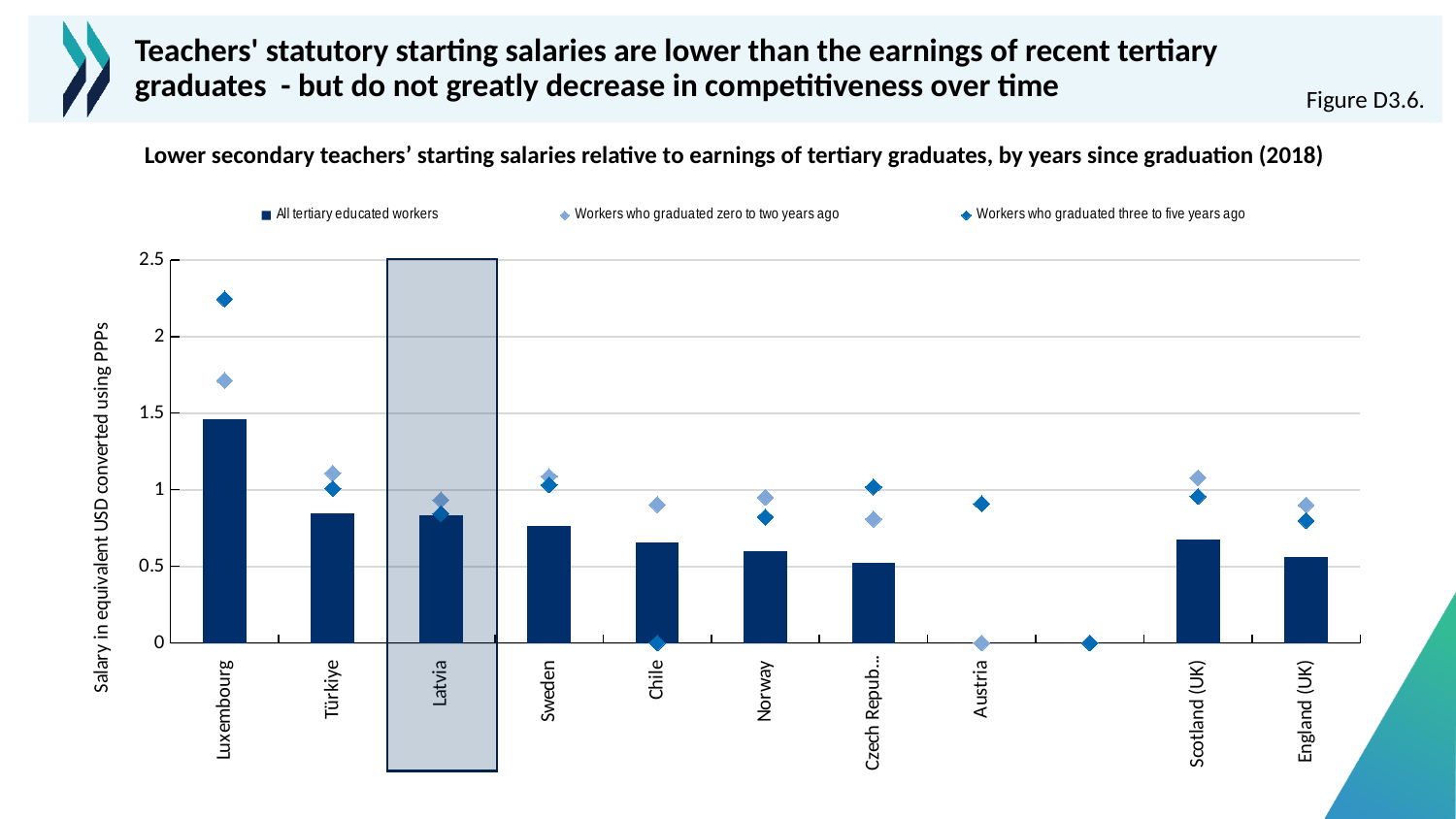

# Teachers' statutory starting salaries are lower than the earnings of recent tertiary graduates  - but do not greatly decrease in competitiveness over time
Figure D3.6.
Lower secondary teachers’ starting salaries relative to earnings of tertiary graduates, by years since graduation (2018)

### Chart

| Category | All tertiary educated workers | Workers who graduated zero to two years ago | Workers who graduated three to five years ago |
|---|---|---|---|
| Luxembourg  | 1.4600698686436038 | 1.712844696044922 | 2.244221038818359 |
| Türkiye  | 0.8459913209626805 | 1.1079190826416017 | 1.0074861145019531 |
| Latvia  | 0.8320218886968942 | 0.9339466094970703 | 0.8438631439208985 |
| Sweden  | 0.7628811789305244 | 1.0866563415527344 | 1.0313288116455077 |
| Chile  | 0.6529336320240356 | 0.9024388122558594 | None |
| Norway  | 0.6015314884306723 | 0.9495720672607422 | 0.8219113922119141 |
| Czech Republic  | 0.5201727135142241 | 0.8083324432373047 | 1.017973403930664 |
| Austria  | None | None | 0.9090238952636719 |
|   | None | None | None |
| Scotland (UK)  | 0.6731709714719031 | 1.0785311889648437 | 0.9554430389404297 |
| England (UK)  | 0.5622515909768061 | 0.9008200073242187 | 0.7980132293701172 |